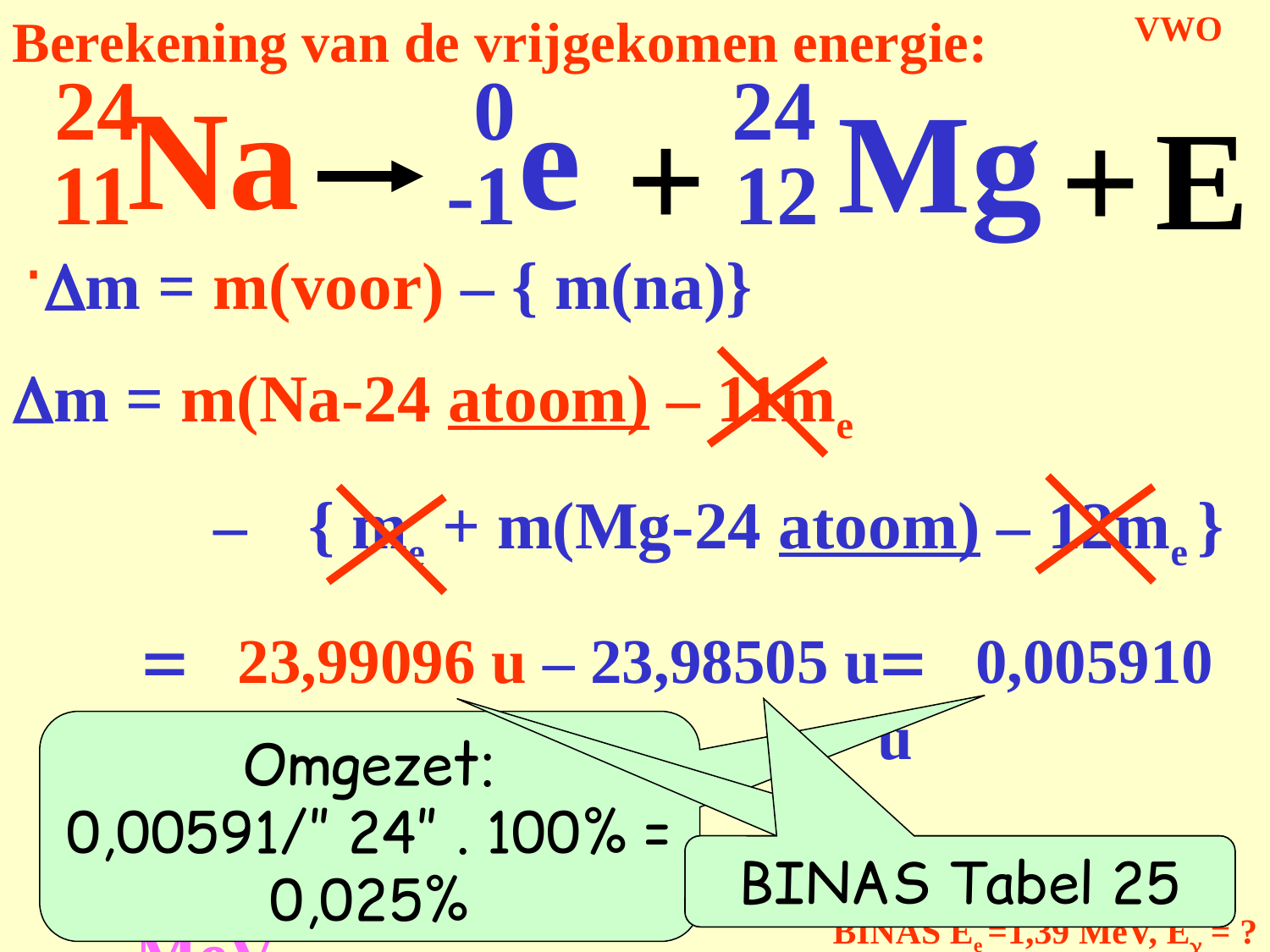

Berekening van de vrijgekomen energie:
VWO
  24
Na
11
0
e
-1
  24
Mg
12
+

E
+
Δm = m(voor) – { m(na)}
Δm = m(Na-24 atoom) – 11me

–
{ me + m(Mg-24 atoom) – 12me }

=  23,99096 u – 23,98505 u
=  0,005910 u
Omgezet:
0,00591/” 24” . 100% = 0,025%
1 u = 931,49 MeV
E = 5,5051 MeV
= Ek van e en van Mg
BINAS Tabel 25
BINAS Tabel 25
BINAS Ee =1,39 MeV, Eγ = ?